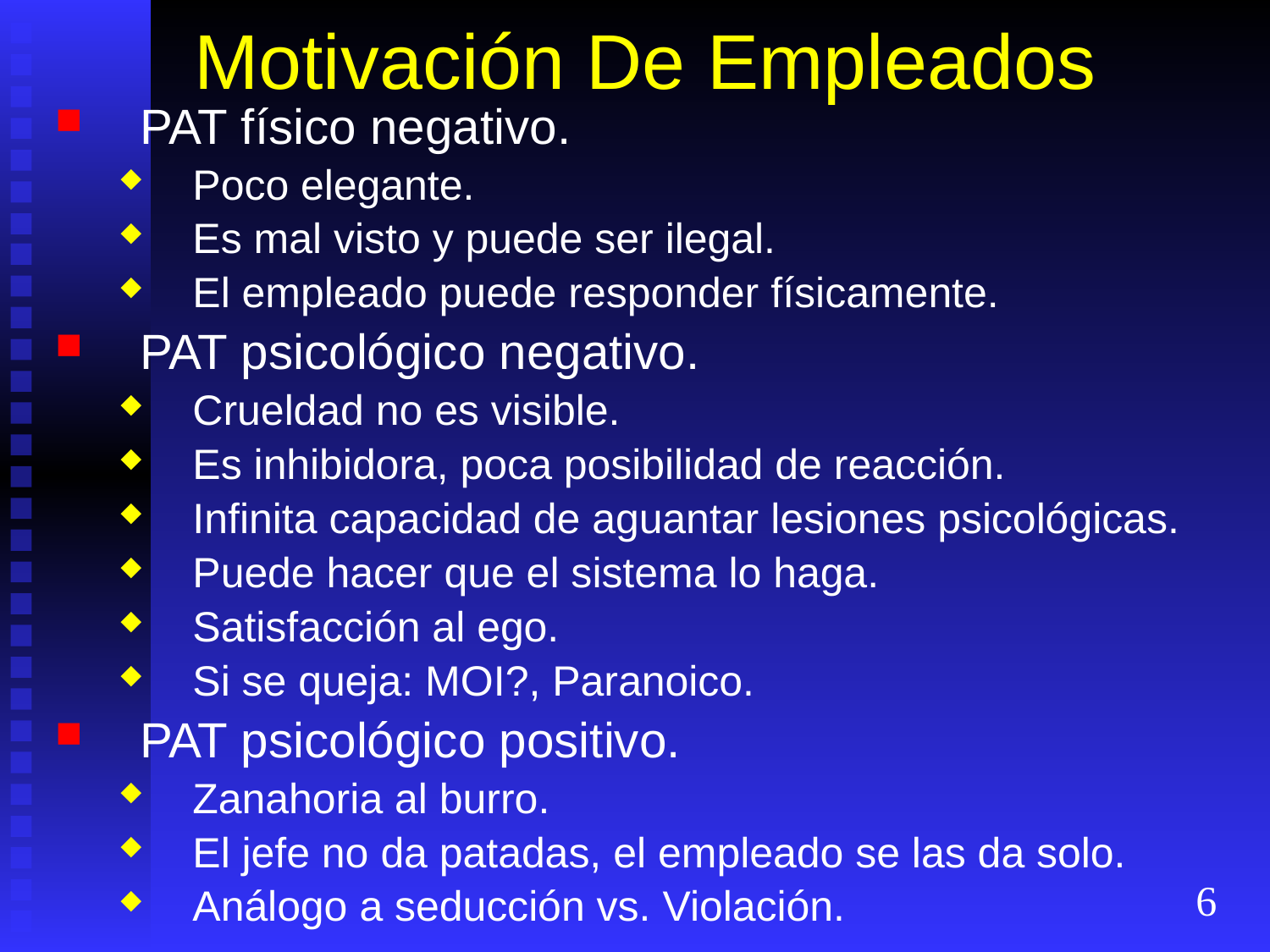

# Motivación De Empleados
PAT físico negativo.
Poco elegante.
Es mal visto y puede ser ilegal.
El empleado puede responder físicamente.
PAT psicológico negativo.
Crueldad no es visible.
Es inhibidora, poca posibilidad de reacción.
Infinita capacidad de aguantar lesiones psicológicas.
Puede hacer que el sistema lo haga.
Satisfacción al ego.
Si se queja: MOI?, Paranoico.
PAT psicológico positivo.
Zanahoria al burro.
El jefe no da patadas, el empleado se las da solo.
Análogo a seducción vs. Violación.
6